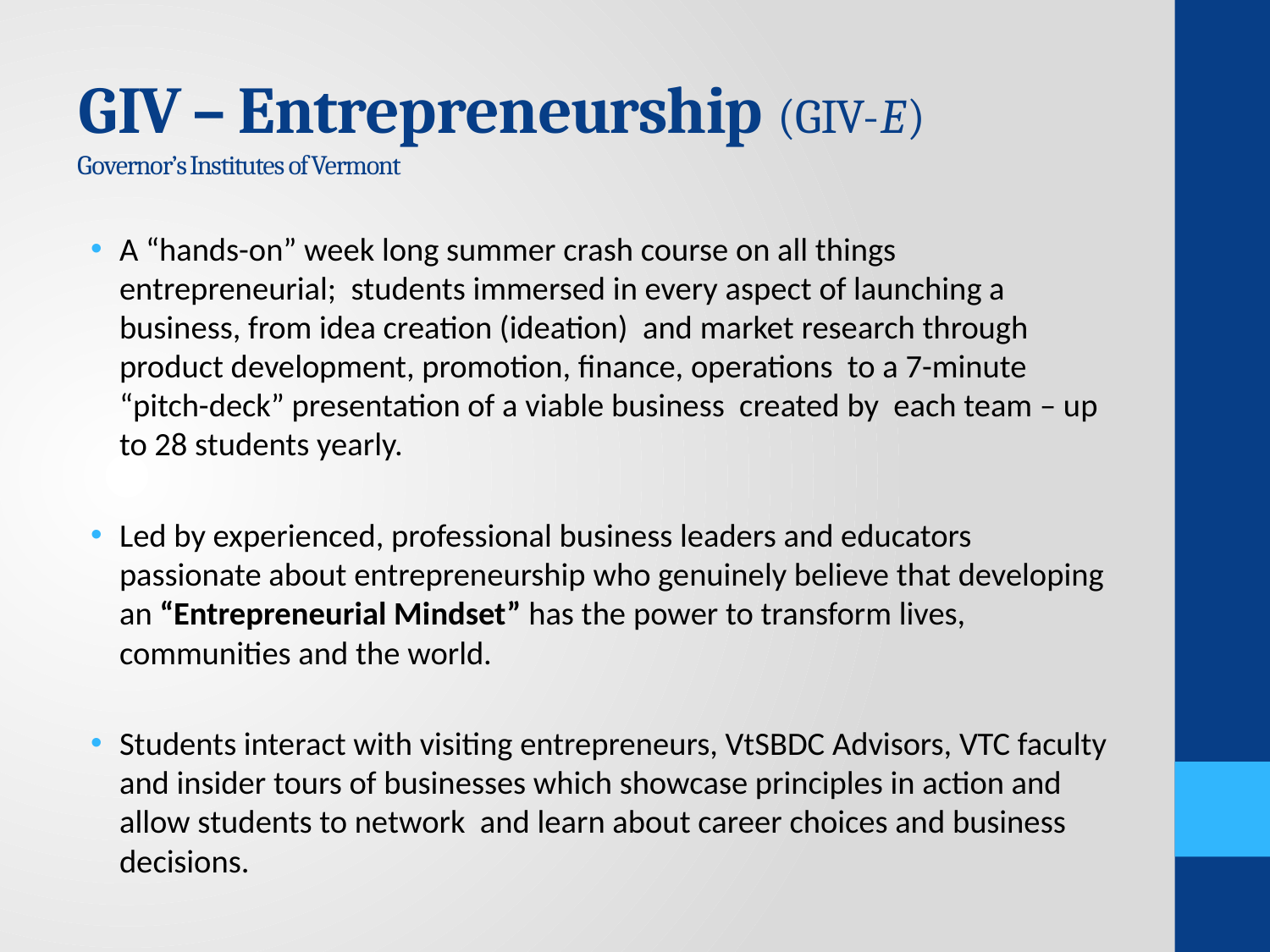

# GIV – Entrepreneurship (GIV-E)              Governor’s Institutes of Vermont
A “hands-on” week long summer crash course on all things entrepreneurial;  students immersed in every aspect of launching a business, from idea creation (ideation)  and market research through product development, promotion, finance, operations  to a 7-minute “pitch-deck” presentation of a viable business  created by  each team – up to 28 students yearly.

Led by experienced, professional business leaders and educators passionate about entrepreneurship who genuinely believe that developing an “Entrepreneurial Mindset” has the power to transform lives, communities and the world.

Students interact with visiting entrepreneurs, VtSBDC Advisors, VTC faculty and insider tours of businesses which showcase principles in action and allow students to network  and learn about career choices and business decisions.